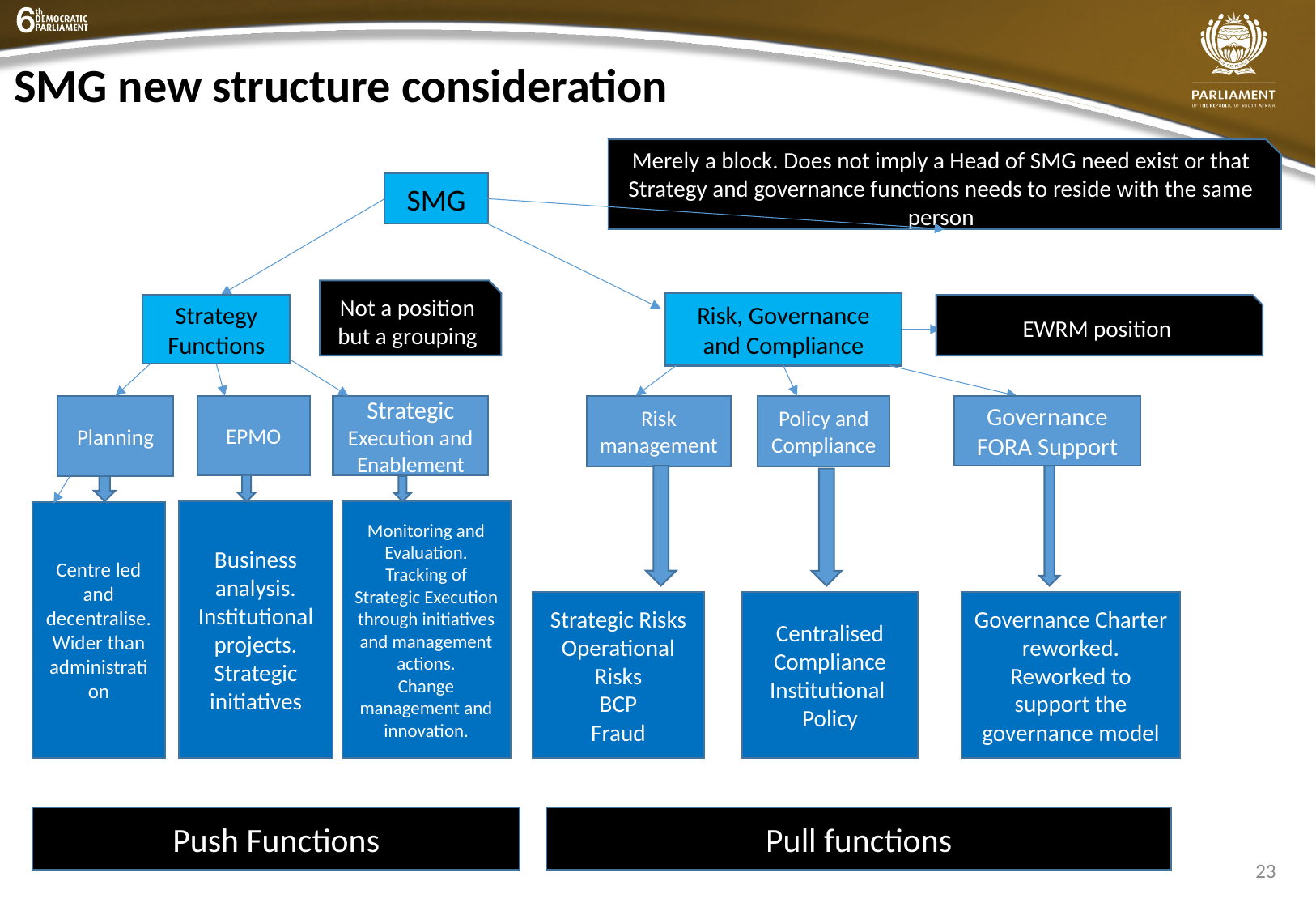

# SMG new structure consideration
Merely a block. Does not imply a Head of SMG need exist or that Strategy and governance functions needs to reside with the same person
SMG
Not a position but a grouping
Risk, Governance and Compliance
EWRM position
Strategy Functions
Planning
EPMO
Strategic Execution and Enablement
Risk management
Policy and Compliance
Governance FORA Support

Business analysis.
Institutional projects.
Strategic initiatives
Monitoring and Evaluation.
Tracking of Strategic Execution through initiatives and management actions.
Change management and innovation.
Centre led and decentralise.
Wider than administration
Governance Charter reworked.
Reworked to support the governance model
Strategic Risks
Operational Risks
BCP
Fraud
Centralised Compliance
Institutional  Policy
Push Functions
Pull functions
23